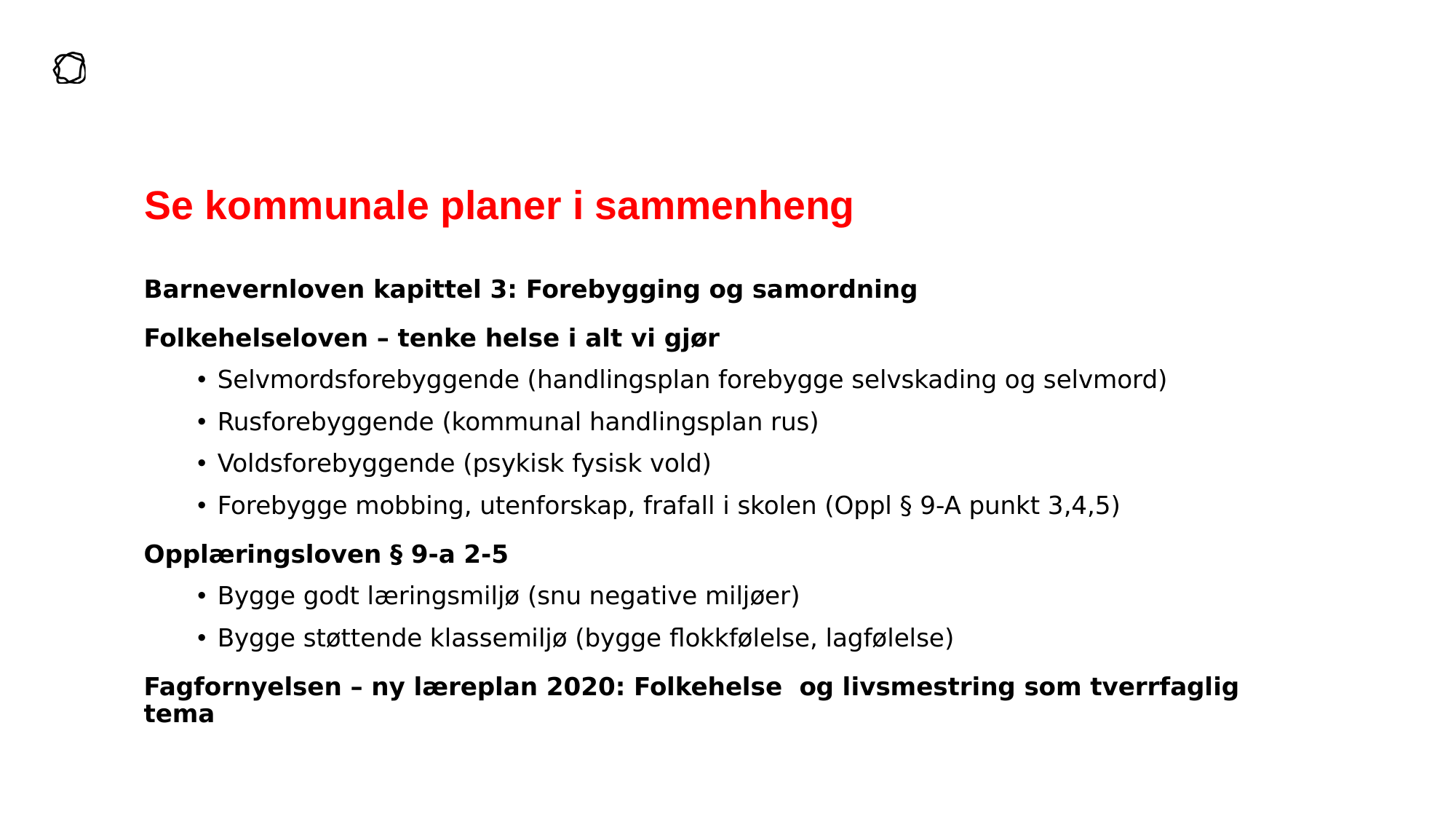

# Se kommunale planer i sammenheng
Barnevernloven kapittel 3: Forebygging og samordning
Folkehelseloven – tenke helse i alt vi gjør
Selvmordsforebyggende (handlingsplan forebygge selvskading og selvmord)
Rusforebyggende (kommunal handlingsplan rus)
Voldsforebyggende (psykisk fysisk vold)
Forebygge mobbing, utenforskap, frafall i skolen (Oppl § 9-A punkt 3,4,5)
Opplæringsloven § 9-a 2-5
Bygge godt læringsmiljø (snu negative miljøer)
Bygge støttende klassemiljø (bygge flokkfølelse, lagfølelse)
Fagfornyelsen – ny læreplan 2020: Folkehelse  og livsmestring som tverrfaglig tema